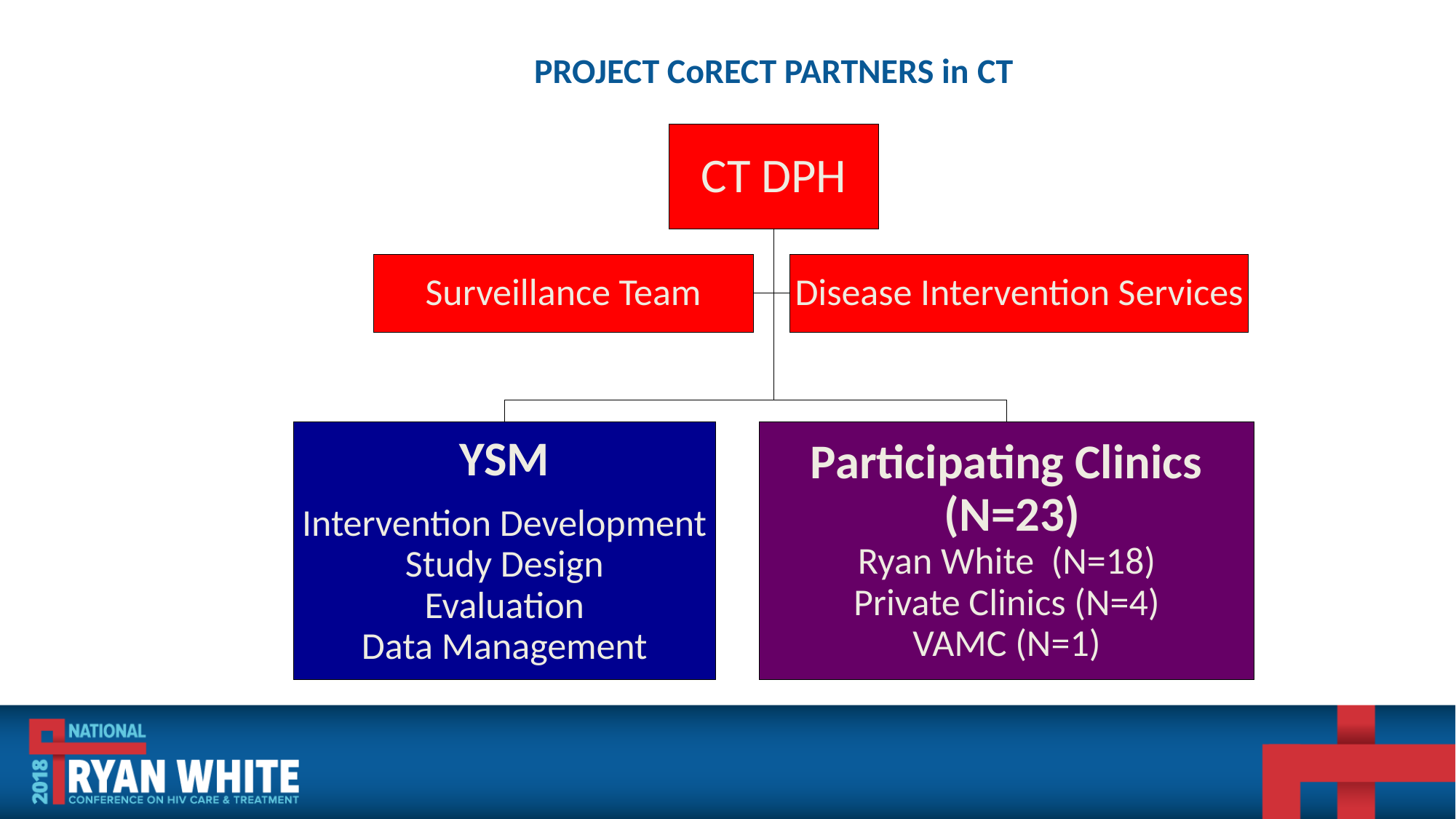

# PROJECT CoRECT PARTNERS in CT
CT DPH
YSM
Intervention Development
Study Design
Evaluation
Data Management
Participating Clinics
 (N=23)
Ryan White  (N=18)
Private Clinics (N=4)
VAMC (N=1)
Surveillance Team
Disease Intervention Services